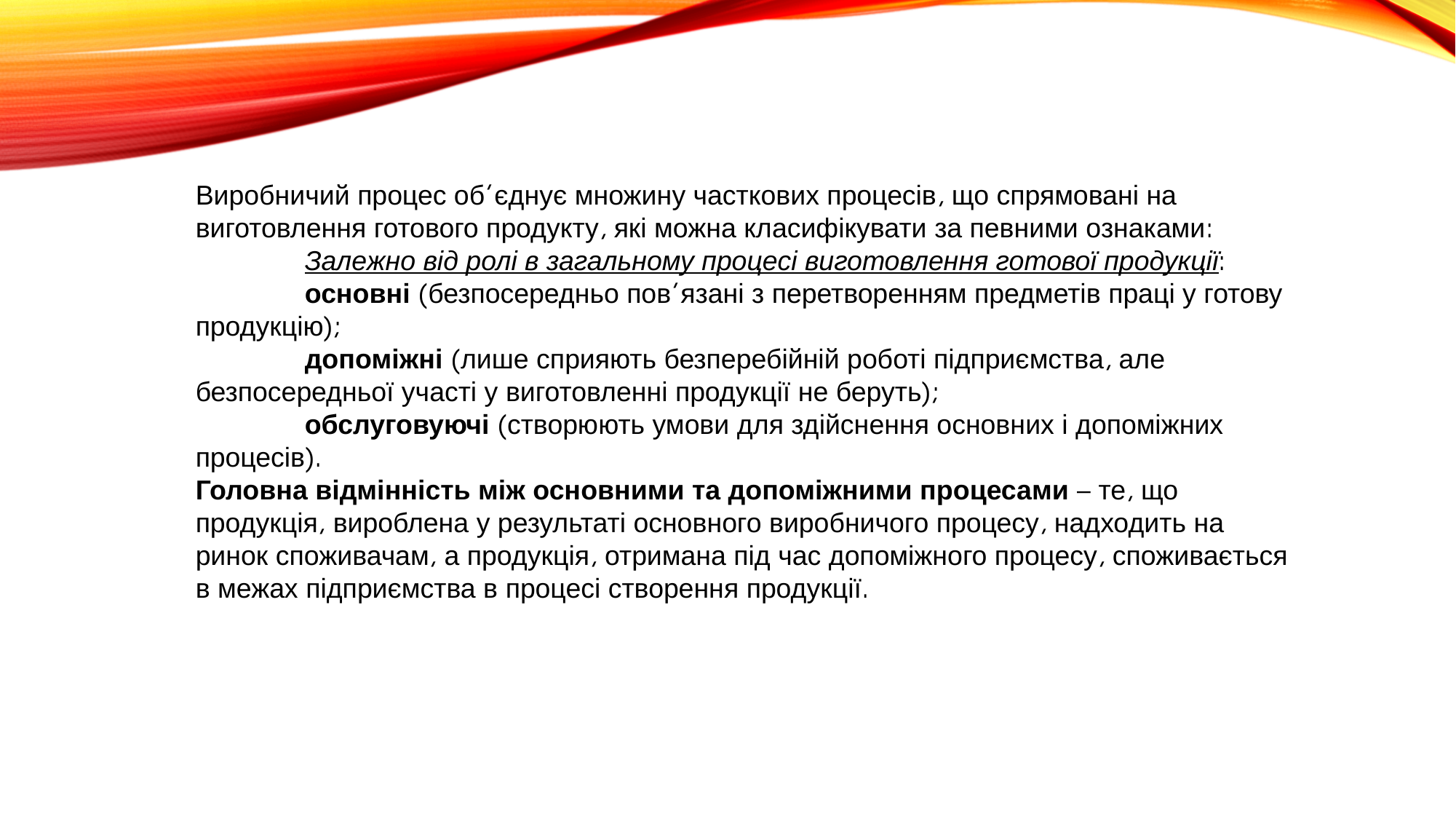

Виробничий процес об’єднує множину часткових процесів, що спрямовані на виготовлення готового продукту, які можна класифікувати за певними ознаками:
	Залежно від ролі в загальному процесі виготовлення готової продукції:
	основні (безпосередньо пов’язані з перетворенням предметів праці у готову продукцію);
	допоміжні (лише сприяють безперебійній роботі підприємства, але безпосередньої участі у виготовленні продукції не беруть);
	обслуговуючі (створюють умови для здійснення основних і допоміжних процесів).
Головна відмінність між основними та допоміжними процесами – те, що продукція, вироблена у результаті основного виробничого процесу, надходить на ринок споживачам, а продукція, отримана під час допоміжного процесу, споживається в межах підприємства в процесі створення продукції.